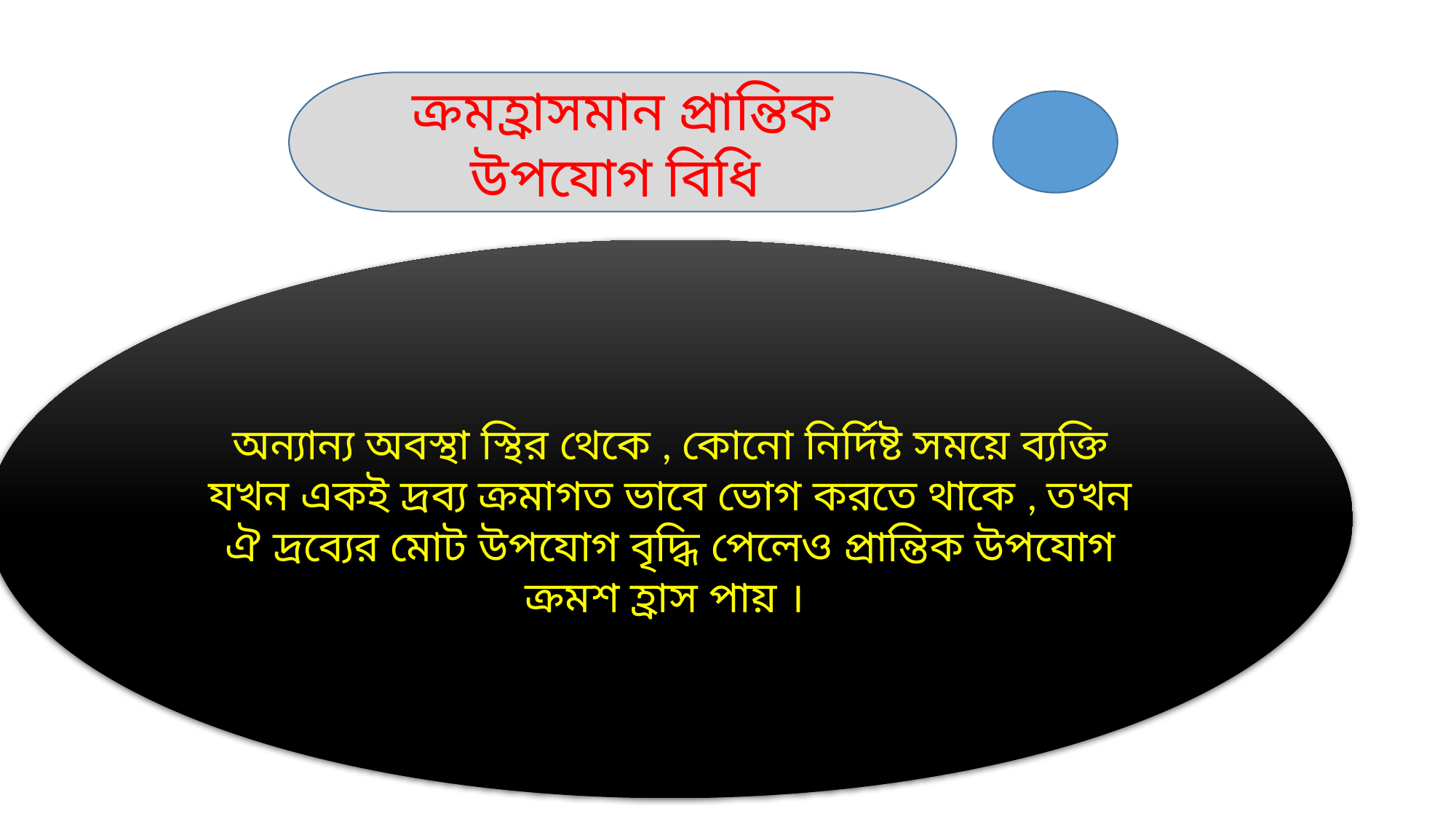

ক্রমহ্রাসমান প্রান্তিক উপযোগ বিধি

অন্যান্য অবস্থা স্থির থেকে , কোনো নির্দিষ্ট সময়ে ব্যক্তি যখন একই দ্রব্য ক্রমাগত ভাবে ভোগ করতে থাকে , তখন ঐ দ্রব্যের মোট উপযোগ বৃদ্ধি পেলেও প্রান্তিক উপযোগ ক্রমশ হ্রাস পায় ।